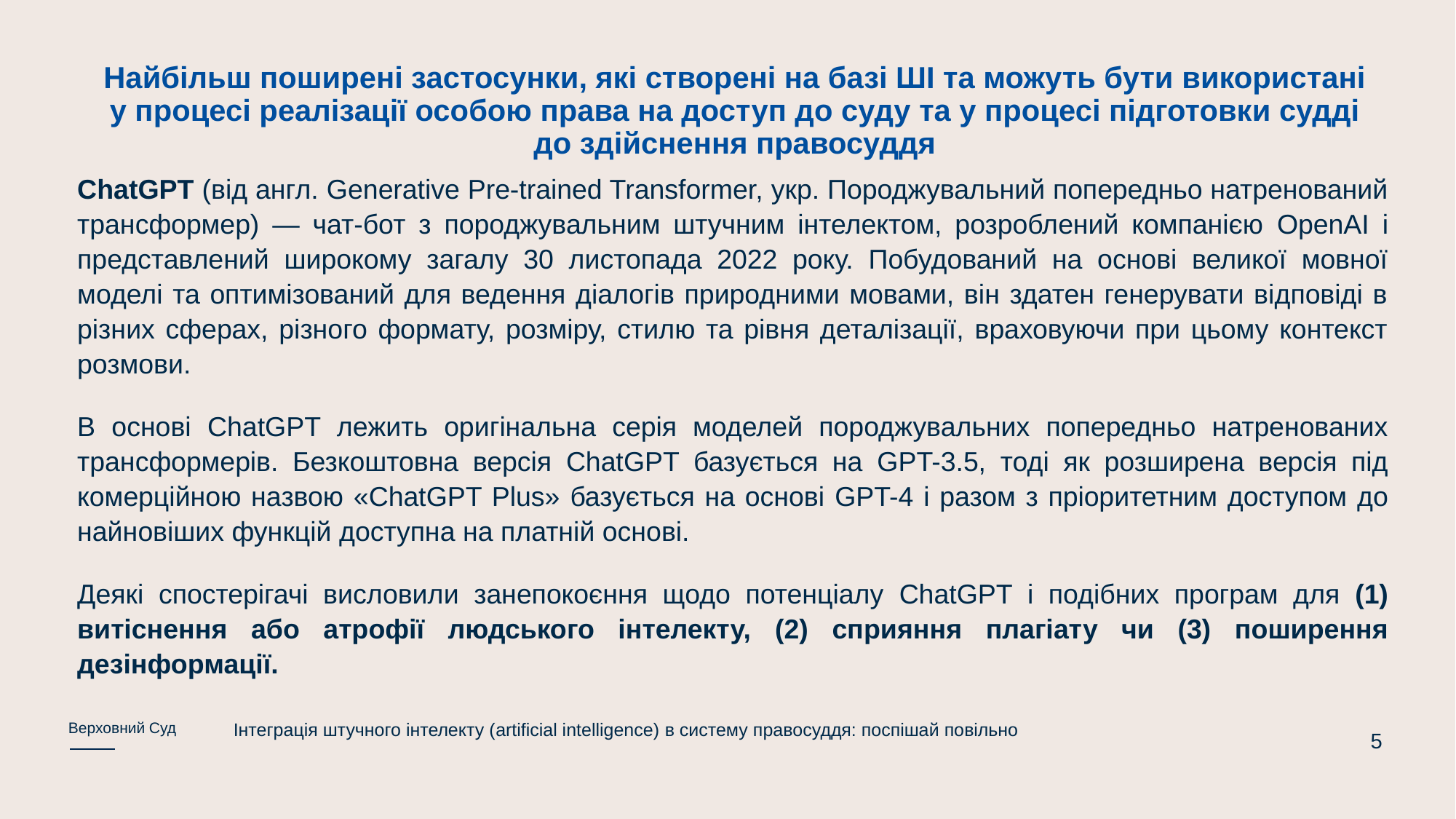

# Найбільш поширені застосунки, які створені на базі ШІ та можуть бути використані у процесі реалізації особою права на доступ до суду та у процесі підготовки судді до здійснення правосуддя
ChatGPT (від англ. Generative Pre-trained Transformer, укр. Породжувальний попередньо натренований трансформер) — чат-бот з породжувальним штучним інтелектом, розроблений компанією OpenAI і представлений широкому загалу 30 листопада 2022 року. Побудований на основі великої мовної моделі та оптимізований для ведення діалогів природними мовами, він здатен генерувати відповіді в різних сферах, різного формату, розміру, стилю та рівня деталізації, враховуючи при цьому контекст розмови.
В основі ChatGPT лежить оригінальна серія моделей породжувальних попередньо натренованих трансформерів. Безкоштовна версія ChatGPT базується на GPT-3.5, тоді як розширена версія під комерційною назвою «ChatGPT Plus» базується на основі GPT-4 і разом з пріоритетним доступом до найновіших функцій доступна на платній основі.
Деякі спостерігачі висловили занепокоєння щодо потенціалу ChatGPT і подібних програм для (1) витіснення або атрофії людського інтелекту, (2) сприяння плагіату чи (3) поширення дезінформації.

Інтеграція штучного інтелекту (artificial intelligence) в систему правосуддя: поспішай повільно
Верховний Суд
5